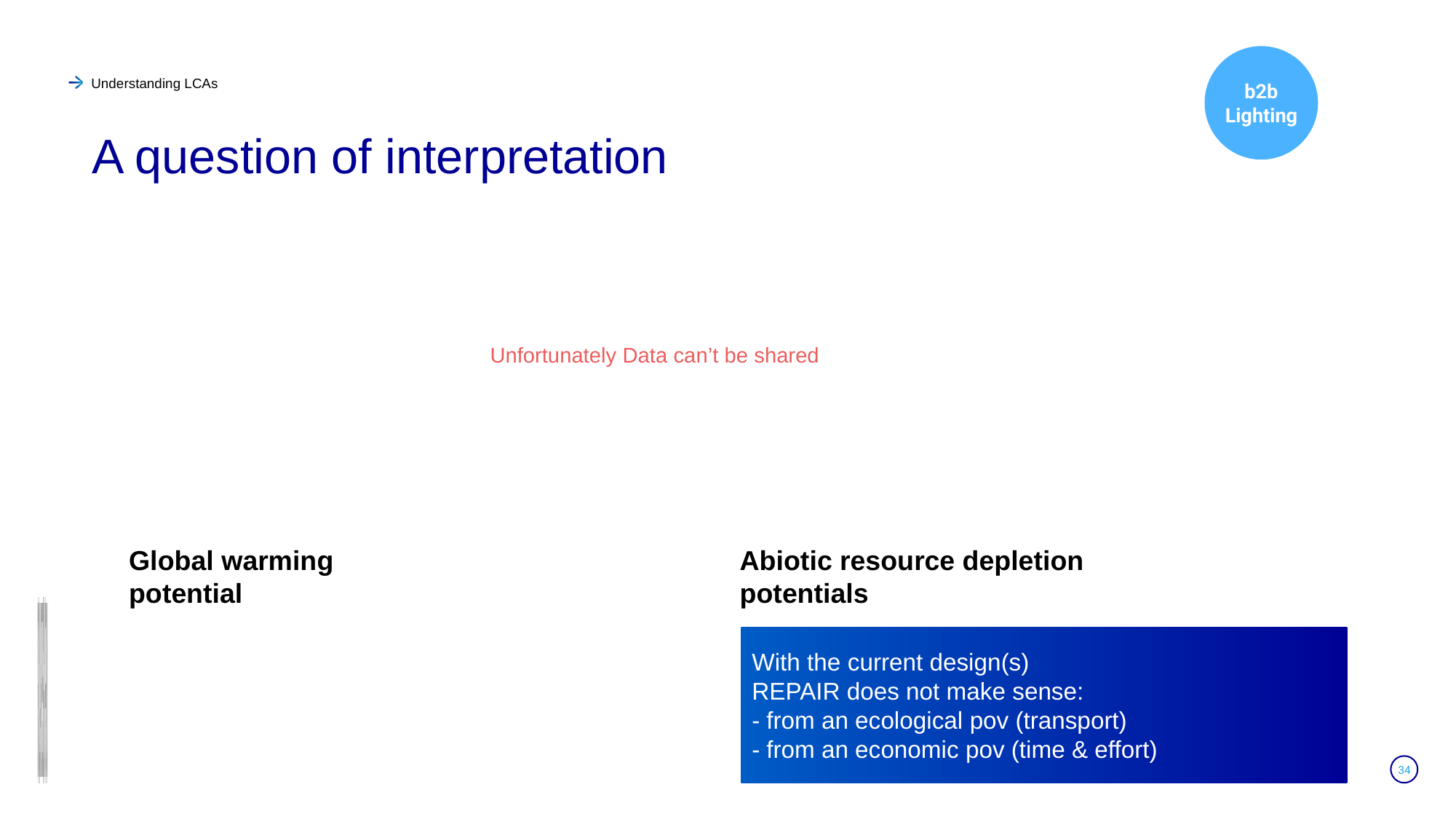

b2b
Lighting
# Understanding LCAs

A question of interpretation
Unfortunately Data can’t be shared
Global warming potential
Abiotic resource depletion potentials
With the current design(s)
REPAIR does not make sense:
- from an ecological pov (transport)
- from an economic pov (time & effort)